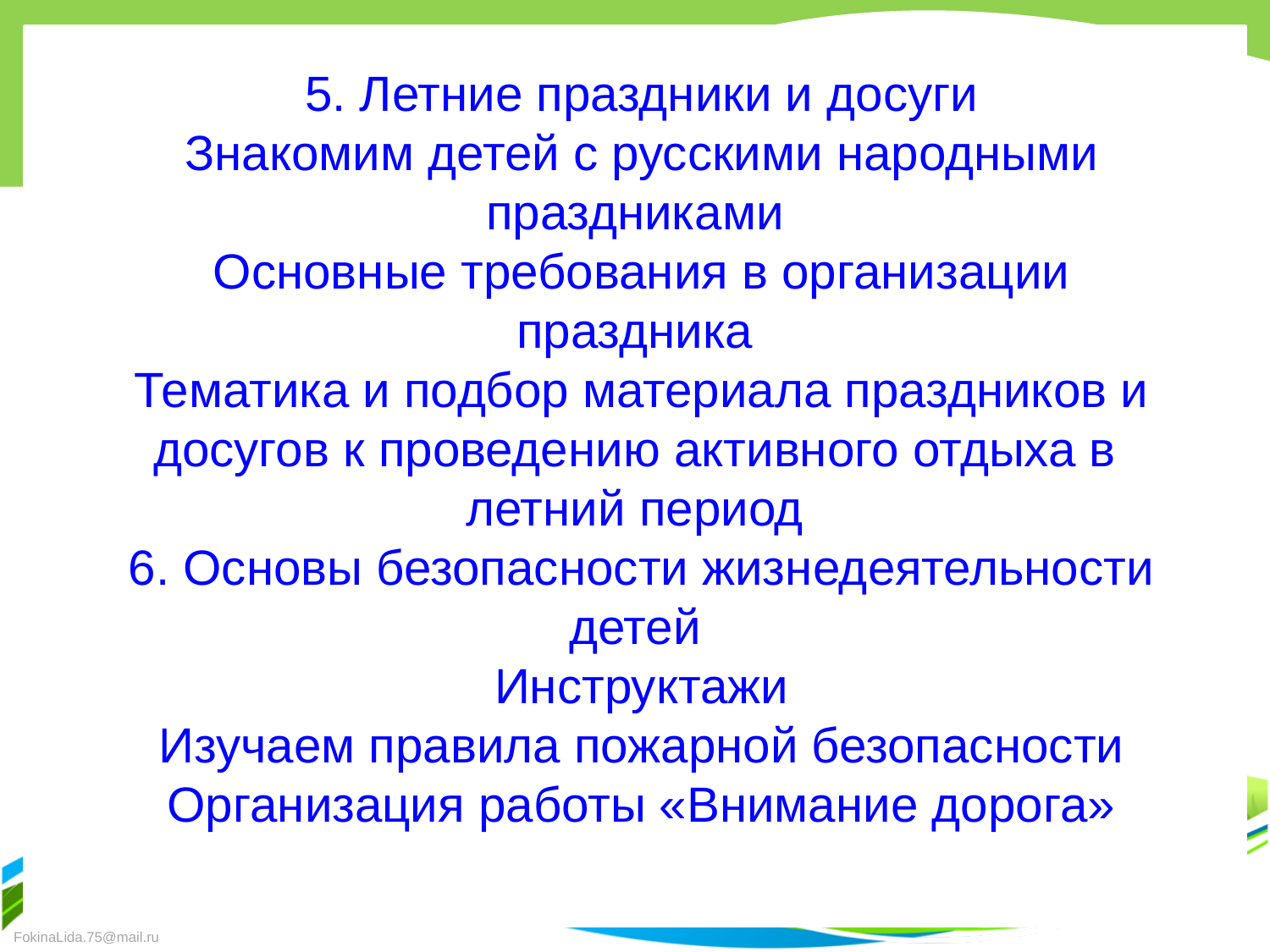

5. Летние праздники и досуги
Знакомим детей с русскими народными праздниками
Основные требования в организации праздника
Тематика и подбор материала праздников и досугов к проведению активного отдыха в летний период
6. Основы безопасности жизнедеятельности детей
Инструктажи
Изучаем правила пожарной безопасности
Организация работы «Внимание дорога»